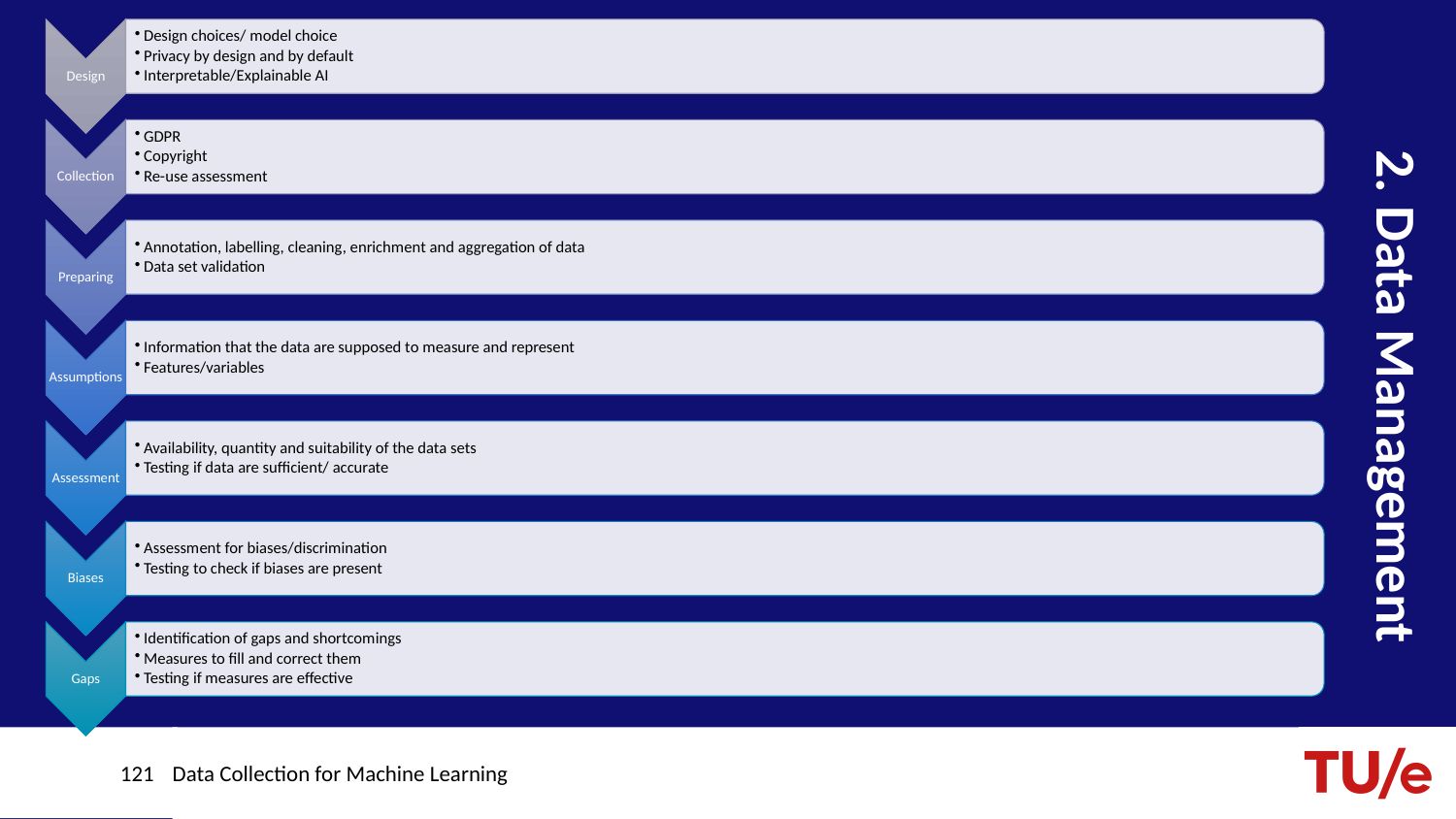

Design
Design choices/ model choice
Privacy by design and by default
Interpretable/Explainable AI
Collection
GDPR
Copyright
Re-use assessment
Preparing
Annotation, labelling, cleaning, enrichment and aggregation of data
Data set validation
Assumptions
Information that the data are supposed to measure and represent
Features/variables
Assessment
Availability, quantity and suitability of the data sets
Testing if data are sufficient/ accurate
Biases
Assessment for biases/discrimination
Testing to check if biases are present
Gaps
Identification of gaps and shortcomings
Measures to fill and correct them
Testing if measures are effective
2. Data Management
121
Data Collection for Machine Learning